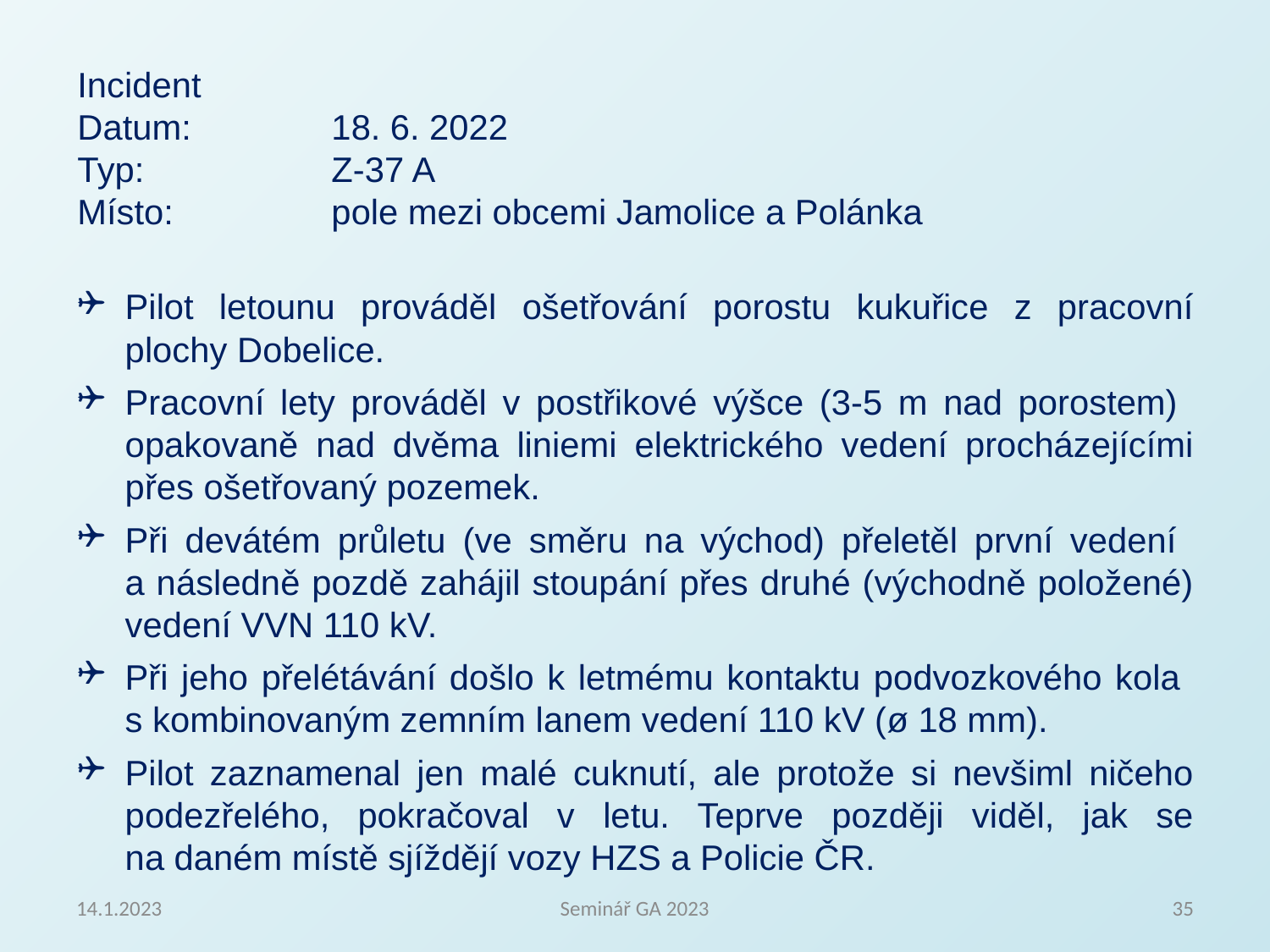

Incident
Datum:		18. 6. 2022
Typ:		Z-37 A
Místo:		pole mezi obcemi Jamolice a Polánka

Pilot letounu prováděl ošetřování porostu kukuřice z pracovní plochy Dobelice.
Pracovní lety prováděl v postřikové výšce (3-5 m nad porostem)  opakovaně nad dvěma liniemi elektrického vedení procházejícími přes ošetřovaný pozemek.
Při devátém průletu (ve směru na východ) přeletěl první vedení
a následně pozdě zahájil stoupání přes druhé (východně položené) vedení VVN 110 kV.
Při jeho přelétávání došlo k letmému kontaktu podvozkového kola
s kombinovaným zemním lanem vedení 110 kV (ø 18 mm).
Pilot zaznamenal jen malé cuknutí, ale protože si nevšiml ničeho podezřelého, pokračoval v letu. Teprve později viděl, jak se
na daném místě sjíždějí vozy HZS a Policie ČR.

14.1.2023
Seminář GA 2023
35